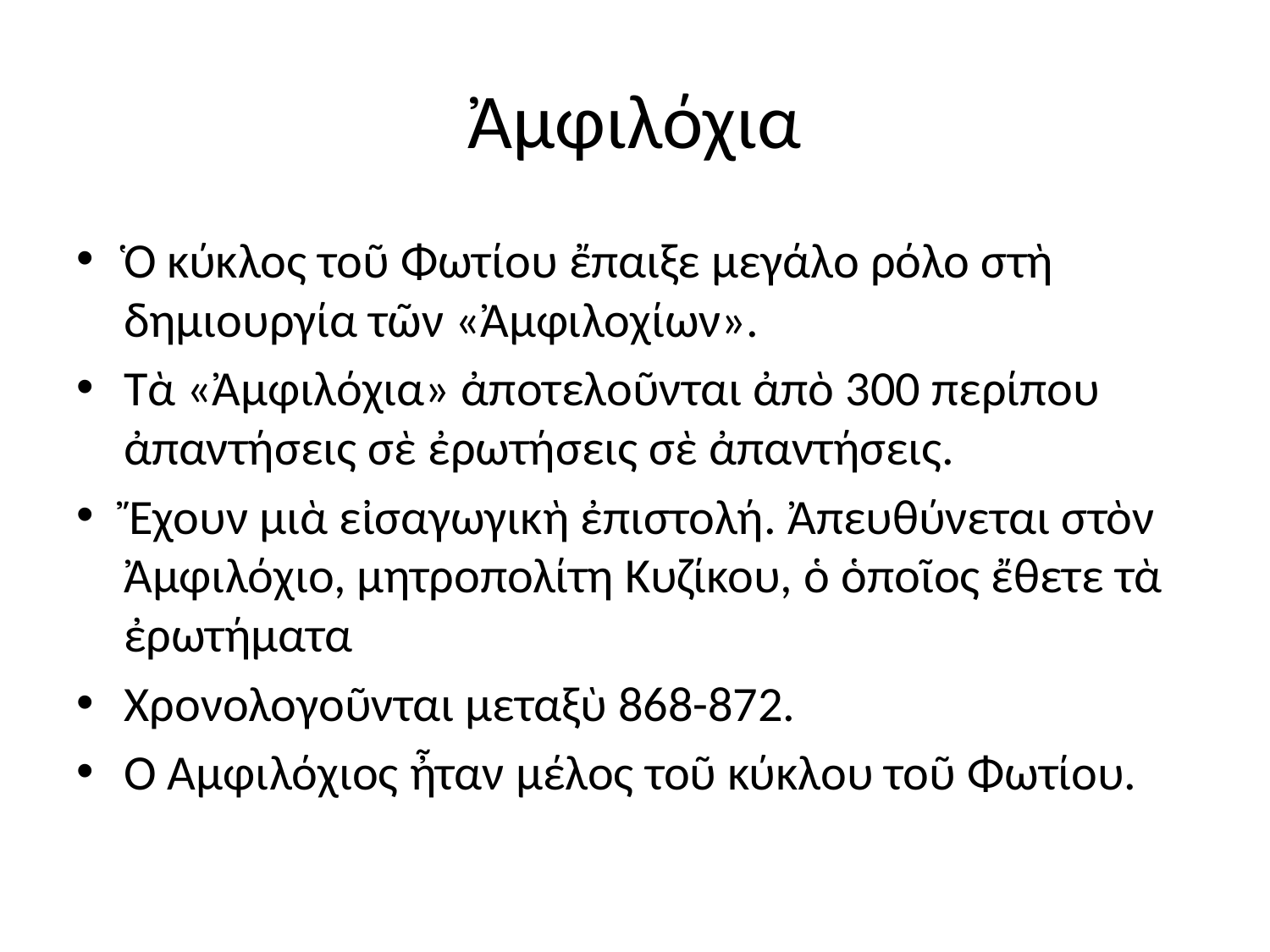

# Ἀμφιλόχια
Ὁ κύκλος τοῦ Φωτίου ἔπαιξε μεγάλο ρόλο στὴ δημιουργία τῶν «Ἀμφιλοχίων».
Τὰ «Ἀμφιλόχια» ἀποτελοῦνται ἀπὸ 300 περίπου ἀπαντήσεις σὲ ἐρωτήσεις σὲ ἀπαντήσεις.
Ἔχουν μιὰ εἰσαγωγικὴ ἐπιστολή. Ἀπευθύνεται στὸν Ἀμφιλόχιο, μητροπολίτη Κυζίκου, ὁ ὁποῖος ἔθετε τὰ ἐρωτήματα
Χρονολογοῦνται μεταξὺ 868-872.
Ὁ Ἀμφιλόχιος ἦταν μέλος τοῦ κύκλου τοῦ Φωτίου.